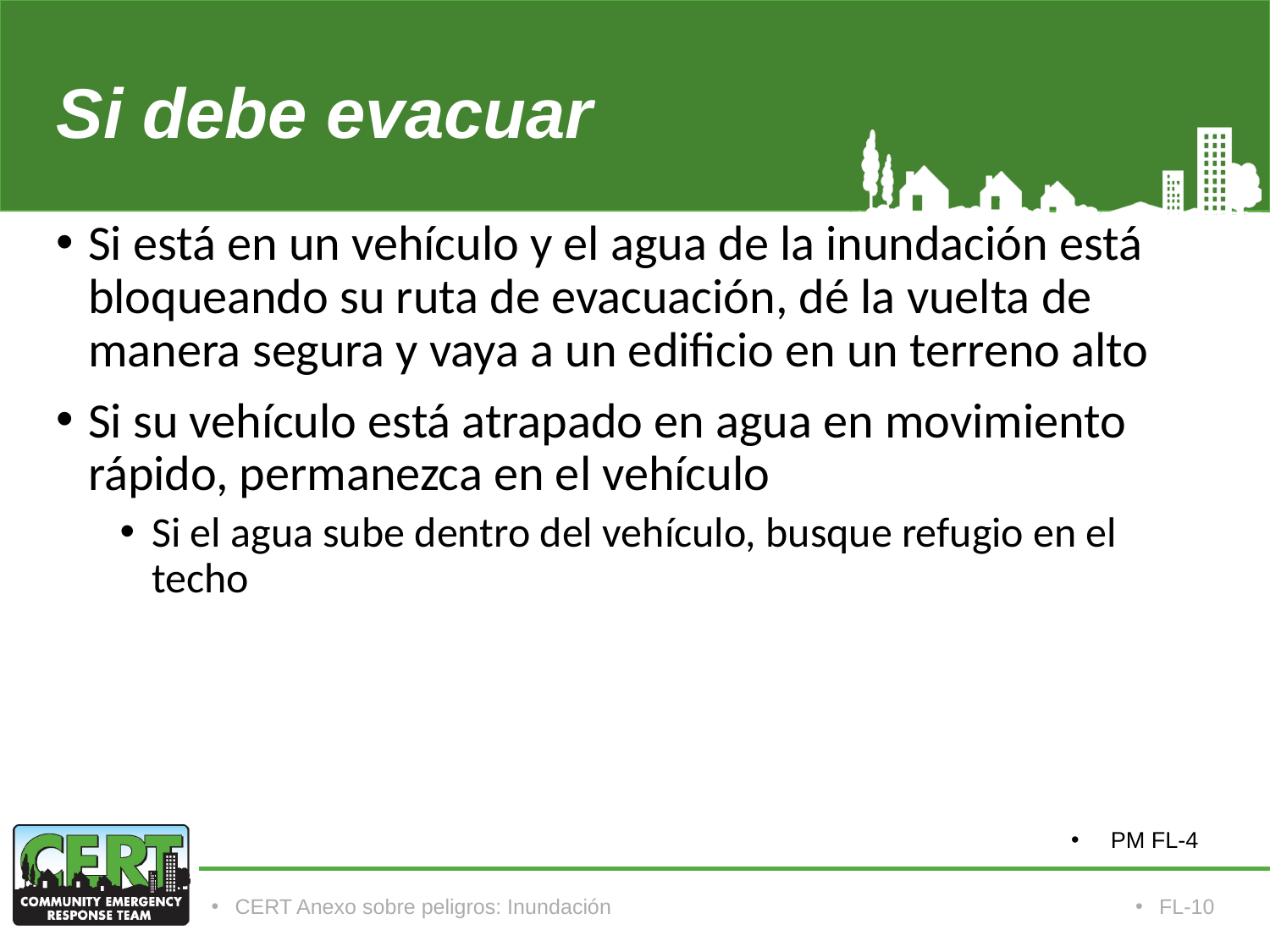

# Si debe evacuar
Si está en un vehículo y el agua de la inundación está bloqueando su ruta de evacuación, dé la vuelta de manera segura y vaya a un edificio en un terreno alto
Si su vehículo está atrapado en agua en movimiento rápido, permanezca en el vehículo
Si el agua sube dentro del vehículo, busque refugio en el techo
PM FL-4
CERT Anexo sobre peligros: Inundación
FL-10